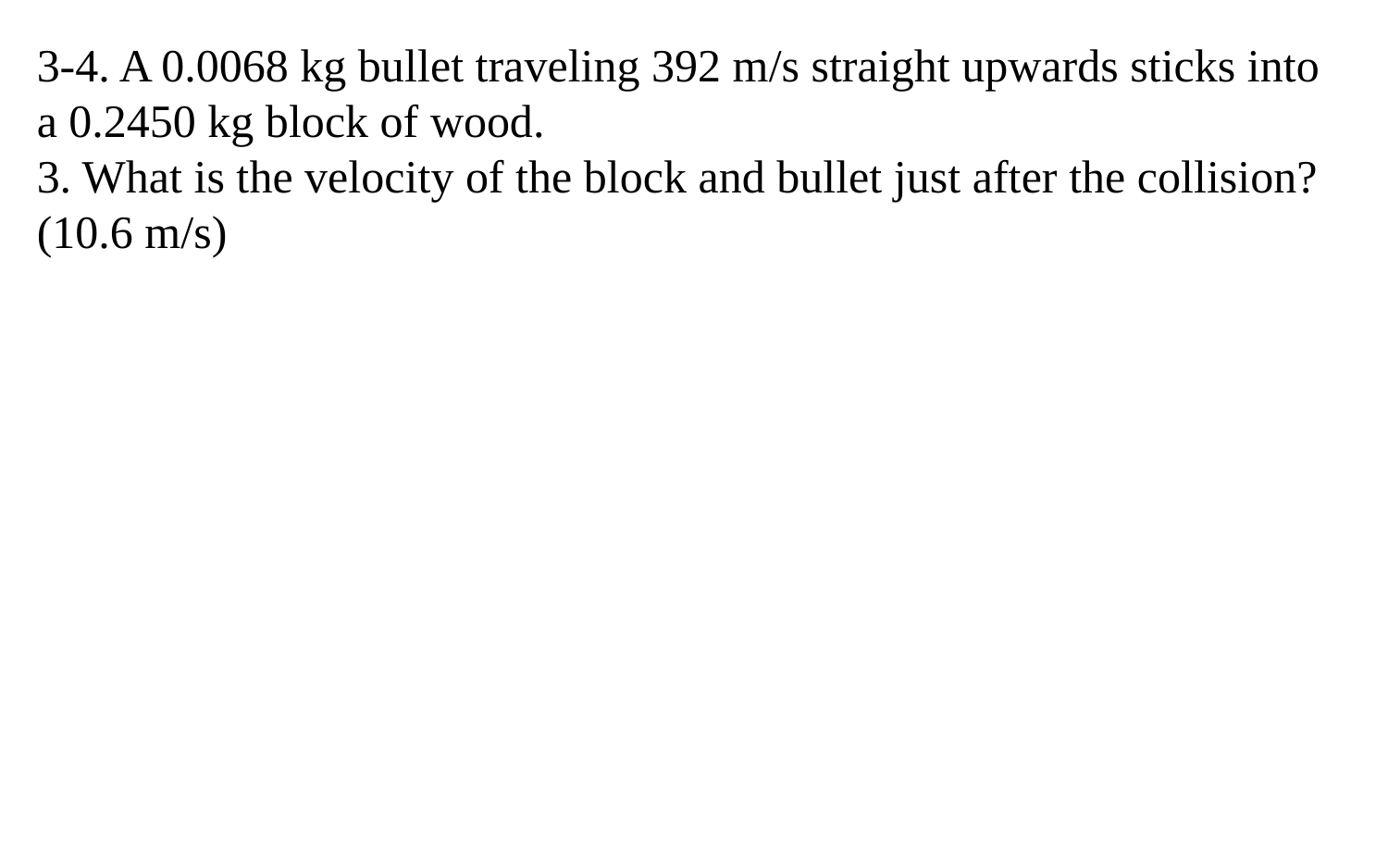

3-4. A 0.0068 kg bullet traveling 392 m/s straight upwards sticks into a 0.2450 kg block of wood.
3. What is the velocity of the block and bullet just after the collision? (10.6 m/s)